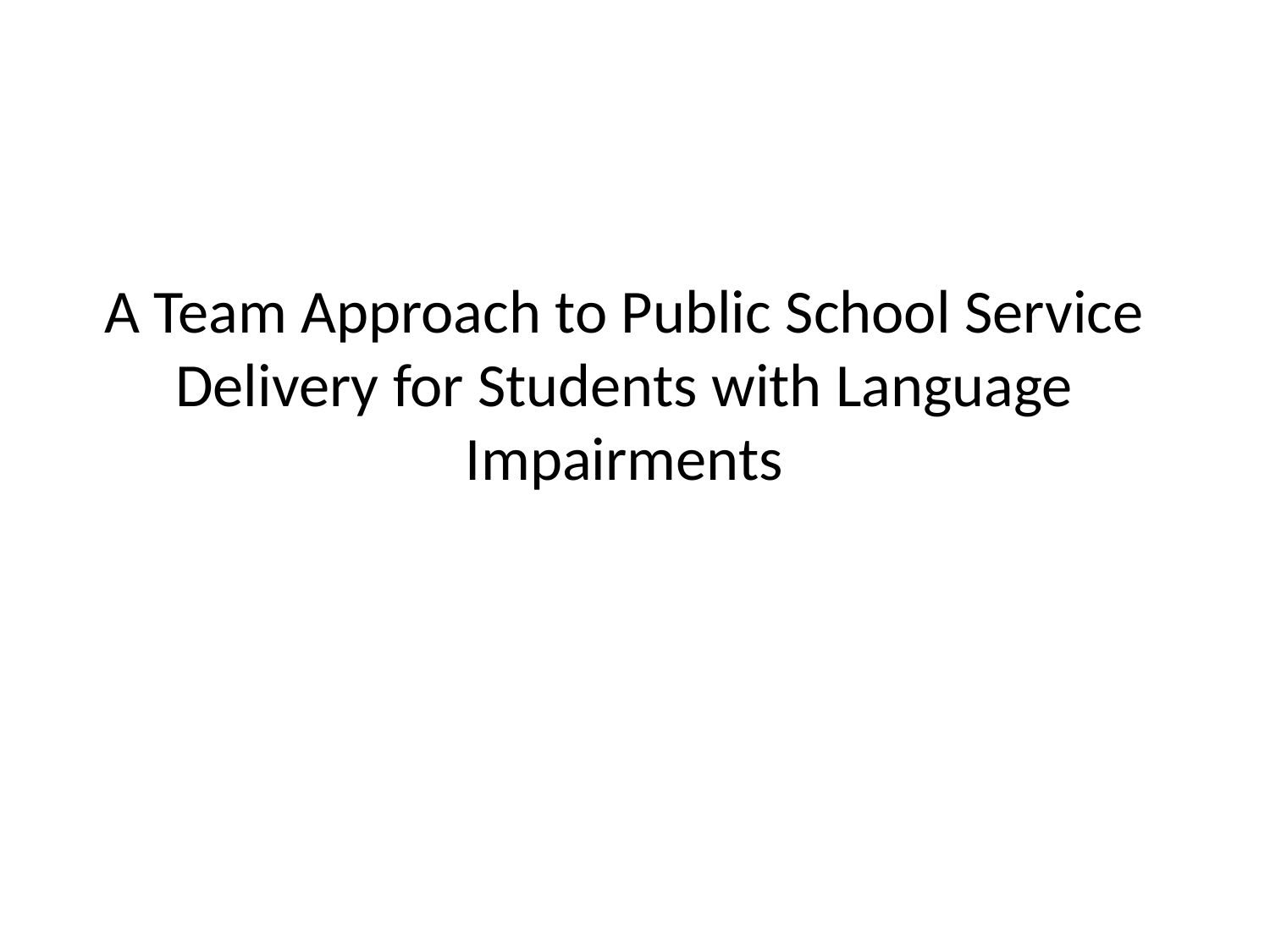

# A Team Approach to Public School Service Delivery for Students with Language Impairments